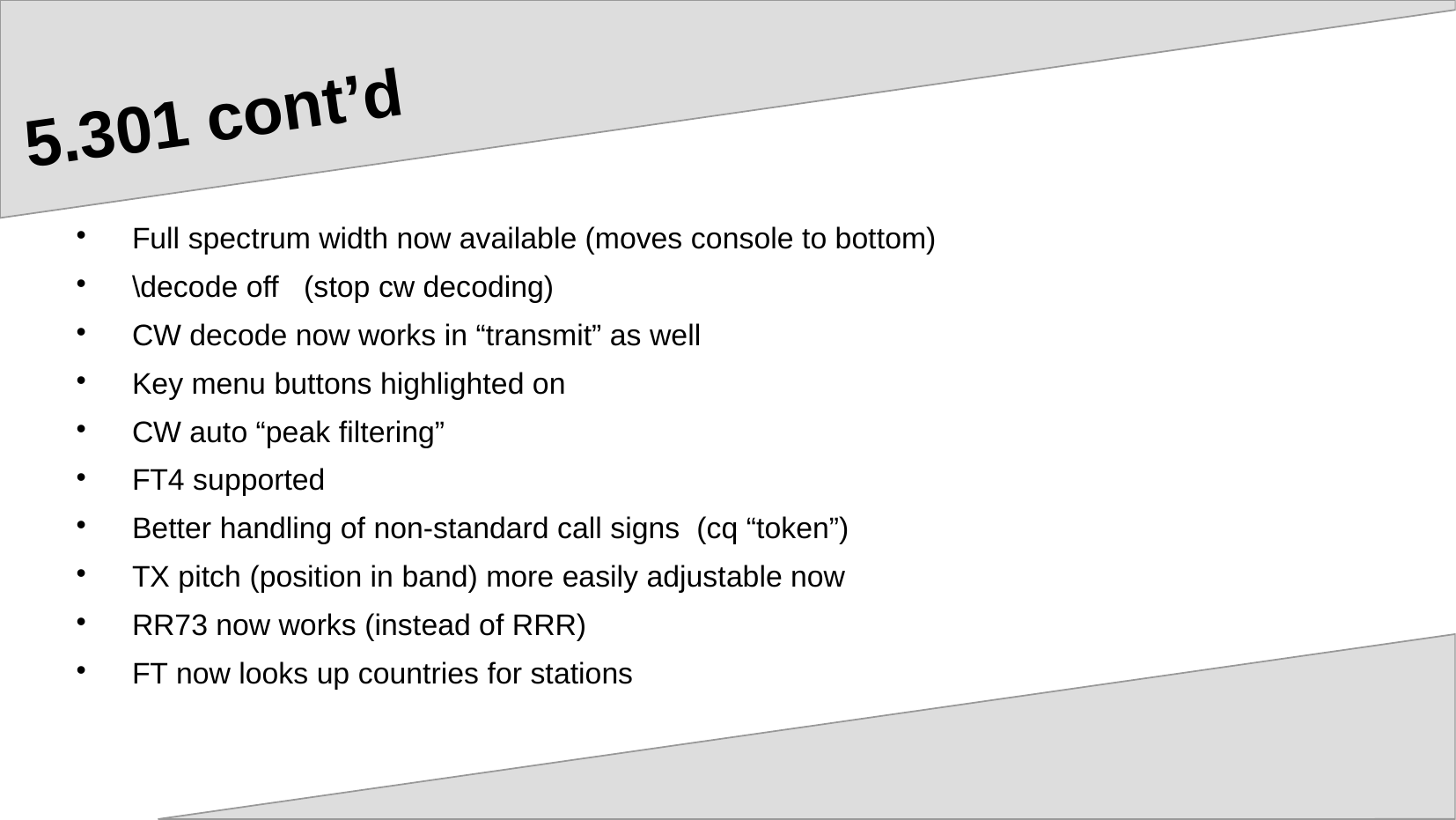

# 5.301 cont’d
Full spectrum width now available (moves console to bottom)
\decode off   (stop cw decoding)
CW decode now works in “transmit” as well
Key menu buttons highlighted on
CW auto “peak filtering”
FT4 supported
Better handling of non-standard call signs  (cq “token”)
TX pitch (position in band) more easily adjustable now
RR73 now works (instead of RRR)
FT now looks up countries for stations